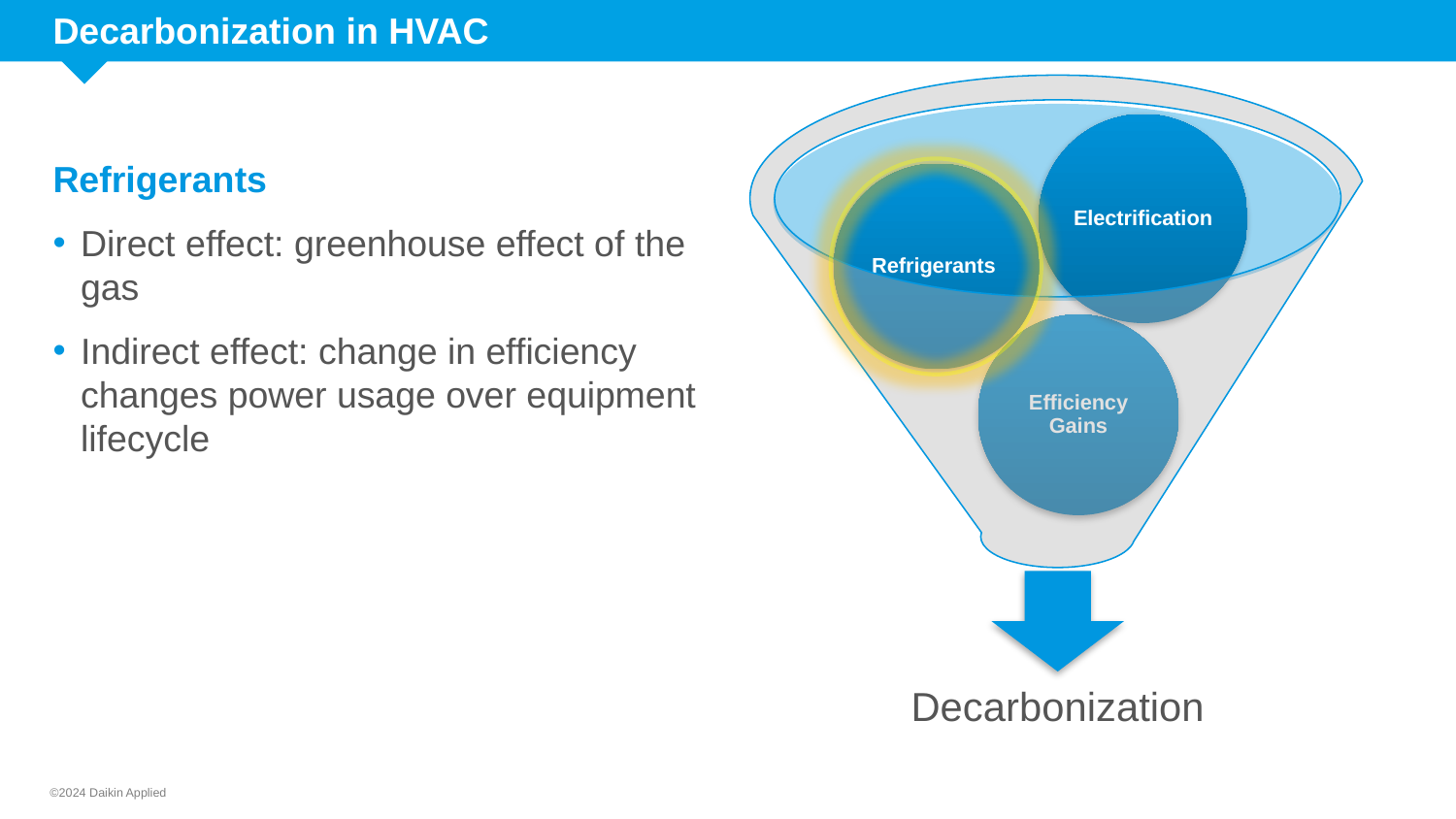

# Decarbonization in HVAC
Decarbonization
Efficiency Gains
Refrigerants
Electrification
Refrigerants
Direct effect: greenhouse effect of the gas
Indirect effect: change in efficiency changes power usage over equipment lifecycle

©2024 Daikin Applied